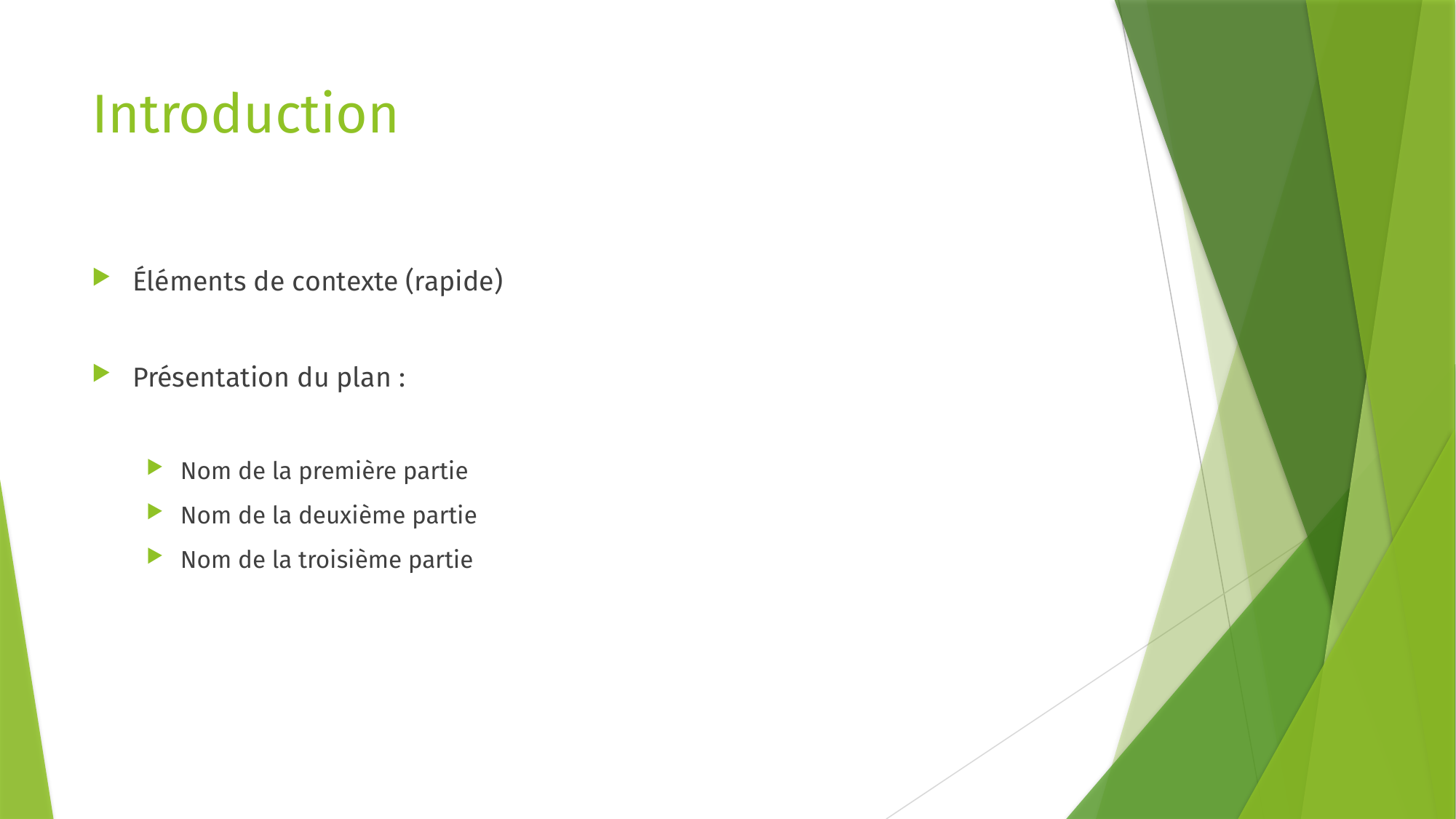

# Introduction
Éléments de contexte (rapide)

Présentation du plan :

Nom de la première partie
Nom de la deuxième partie
Nom de la troisième partie